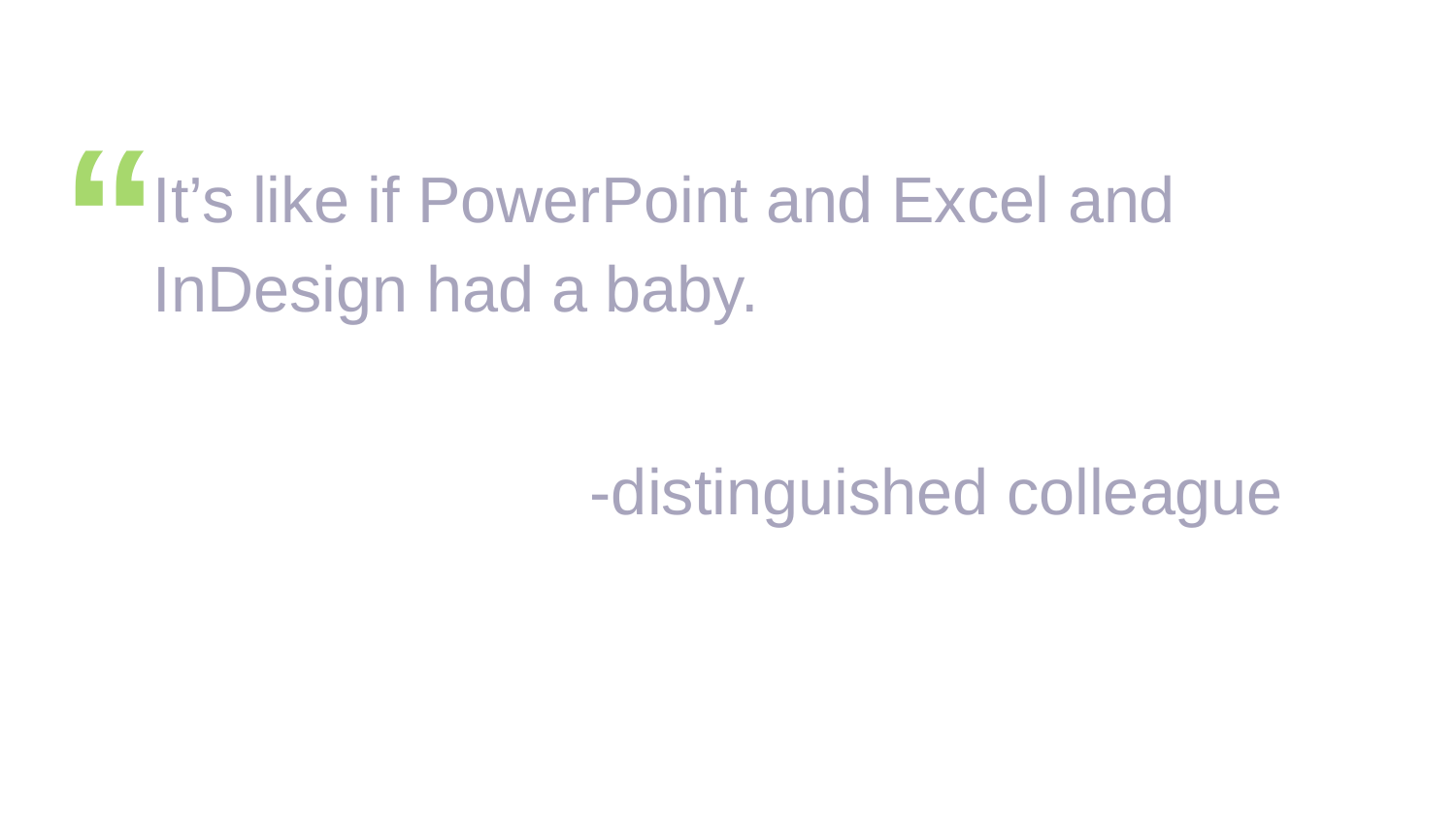

It’s like if PowerPoint and Excel and InDesign had a baby.

			-distinguished colleague